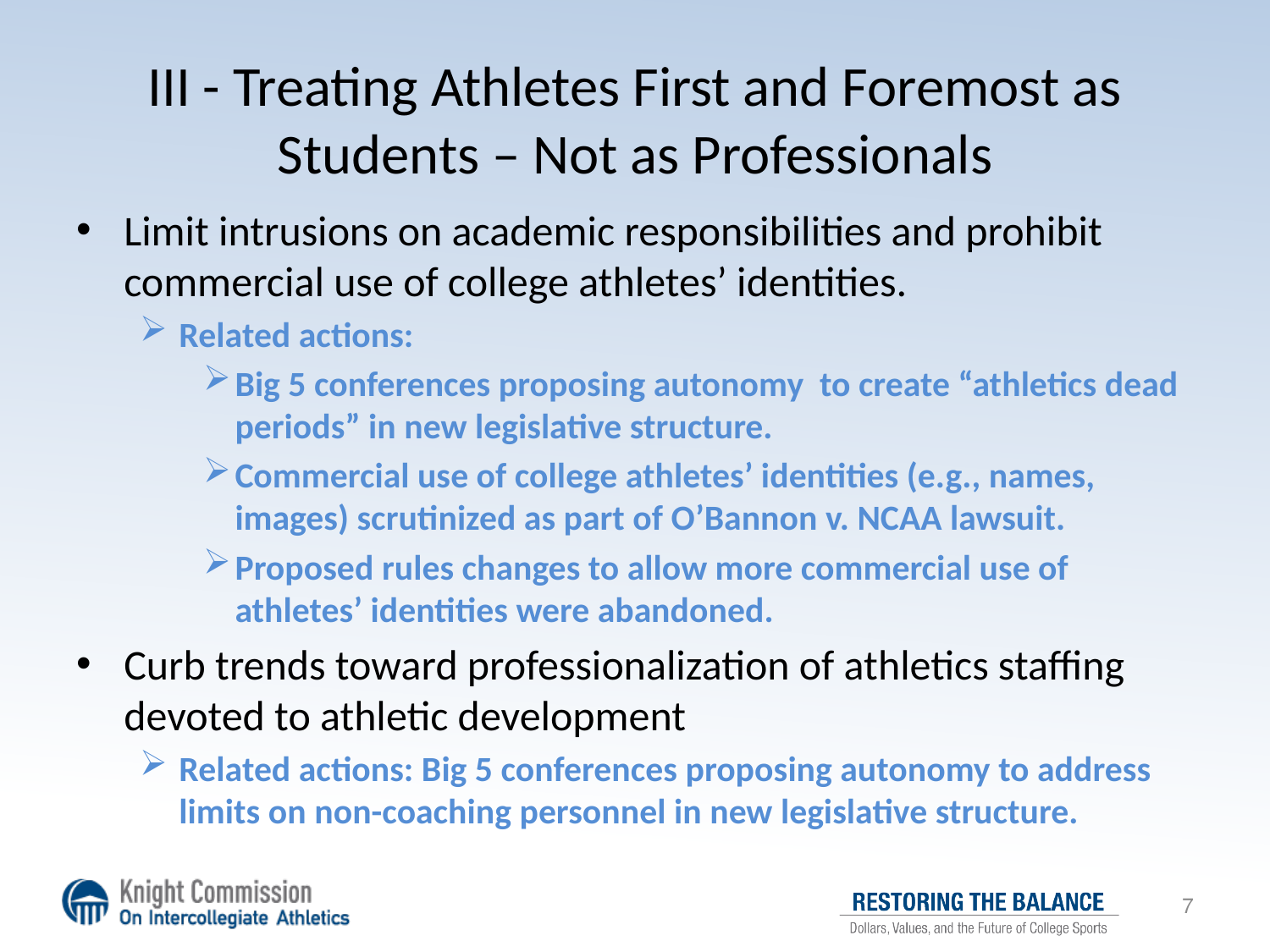

# III - Treating Athletes First and Foremost as Students – Not as Professionals
Limit intrusions on academic responsibilities and prohibit commercial use of college athletes’ identities.
Related actions:
Big 5 conferences proposing autonomy  to create “athletics dead periods” in new legislative structure.
Commercial use of college athletes’ identities (e.g., names, images) scrutinized as part of O’Bannon v. NCAA lawsuit.
Proposed rules changes to allow more commercial use of athletes’ identities were abandoned.
Curb trends toward professionalization of athletics staffing devoted to athletic development
Related actions: Big 5 conferences proposing autonomy to address limits on non-coaching personnel in new legislative structure.
7